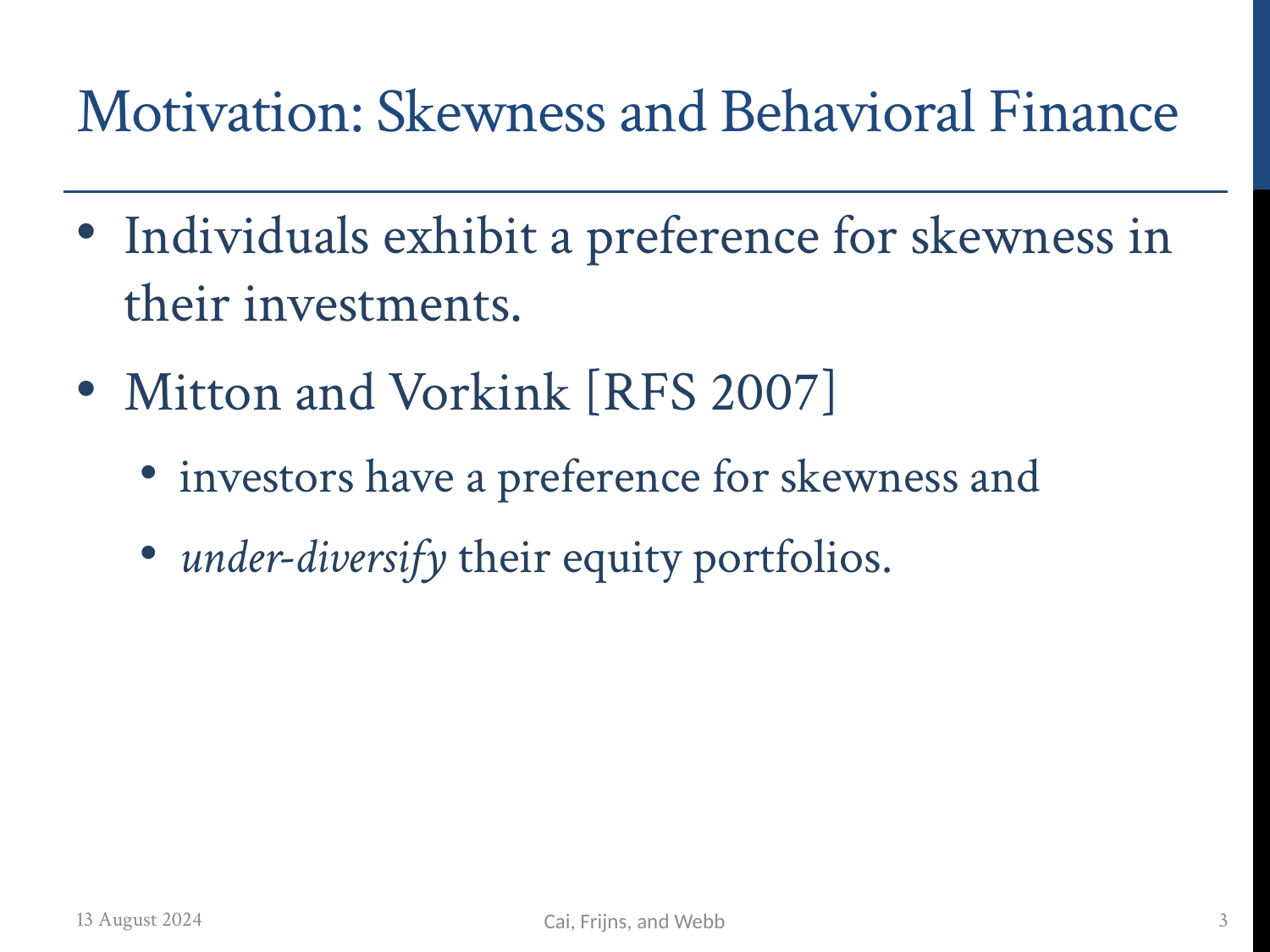

# Motivation: Skewness and Behavioral Finance
Individuals exhibit a preference for skewness in their investments.
Mitton and Vorkink [RFS 2007]
investors have a preference for skewness and
under-diversify their equity portfolios.

13 August 2024
3
Cai, Frijns, and Webb